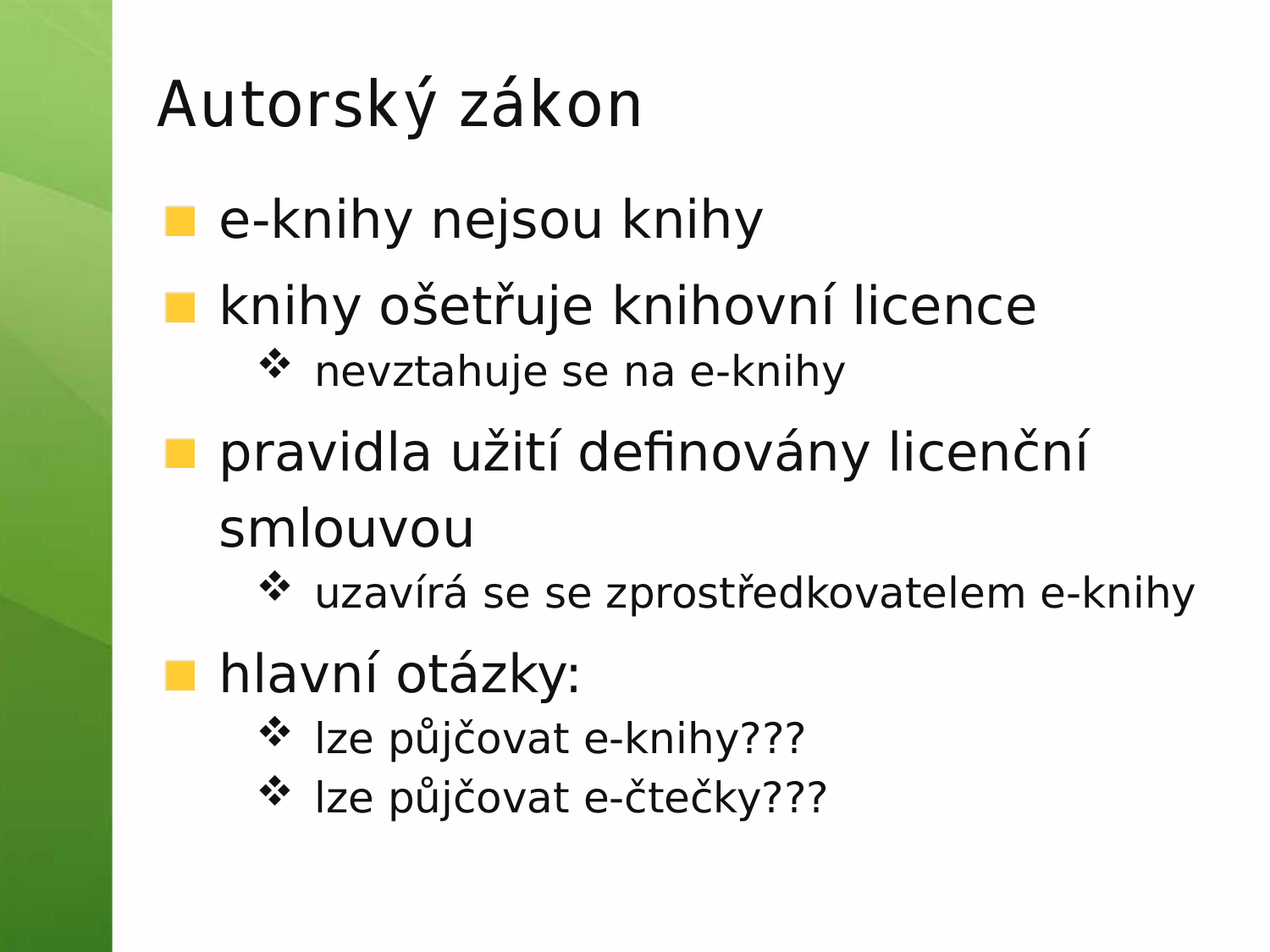

# Autorský zákon
e-knihy nejsou knihy
knihy ošetřuje knihovní licence
nevztahuje se na e-knihy
pravidla užití definovány licenční smlouvou
uzavírá se se zprostředkovatelem e-knihy
hlavní otázky:
lze půjčovat e-knihy???
lze půjčovat e-čtečky???